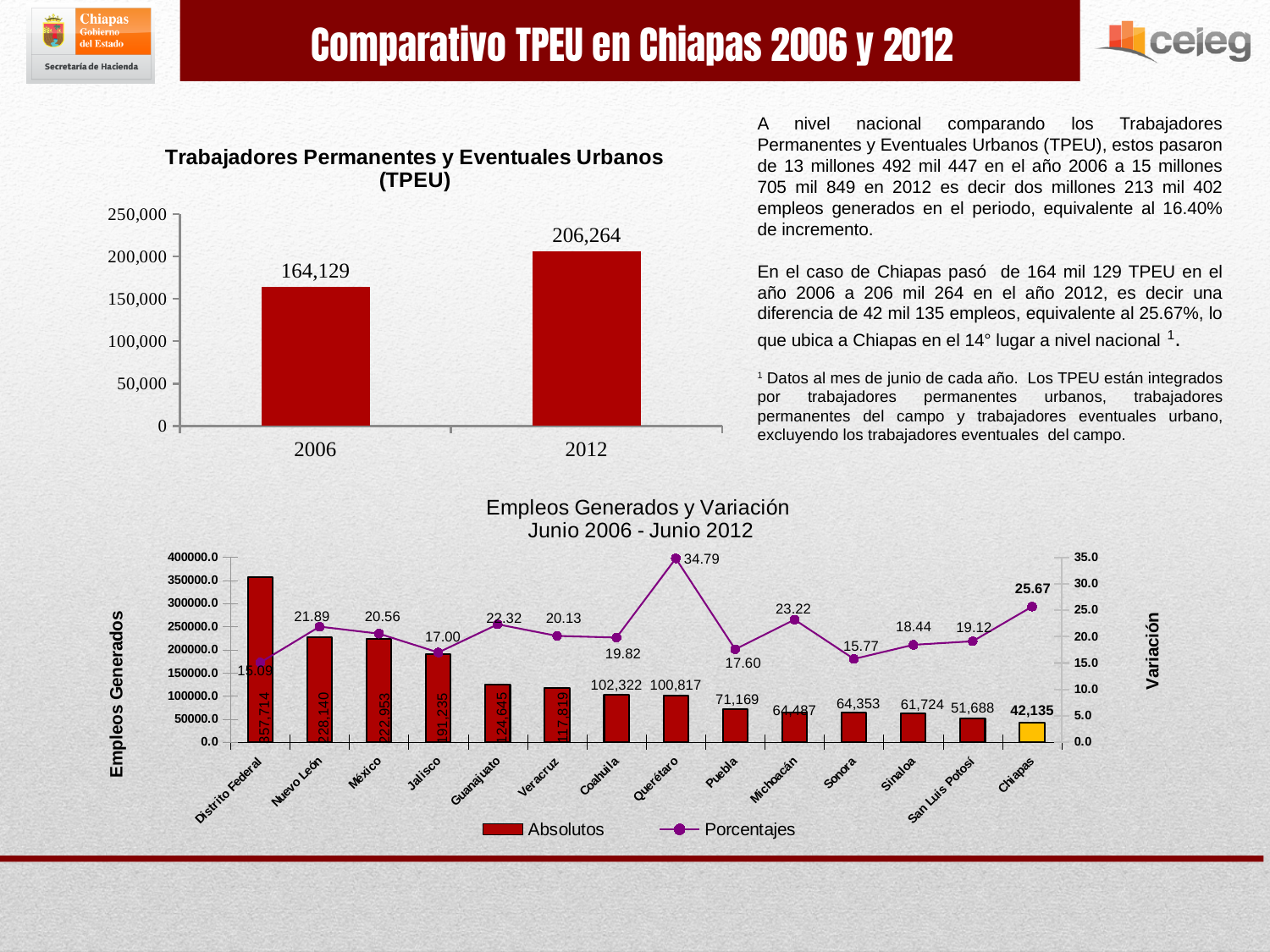

Comparativo TPEU en Chiapas 2006 y 2012
A nivel nacional comparando los Trabajadores Permanentes y Eventuales Urbanos (TPEU), estos pasaron de 13 millones 492 mil 447 en el año 2006 a 15 millones 705 mil 849 en 2012 es decir dos millones 213 mil 402 empleos generados en el periodo, equivalente al 16.40% de incremento.

En el caso de Chiapas pasó  de 164 mil 129 TPEU en el año 2006 a 206 mil 264 en el año 2012, es decir una diferencia de 42 mil 135 empleos, equivalente al 25.67%, lo que ubica a Chiapas en el 14° lugar a nivel nacional 1.

### Chart: Trabajadores Permanentes y Eventuales Urbanos (TPEU)

| Category | TPEU |
|---|---|
| 2006 | 164129.0 |
| 2012 | 206264.0 |
1 Datos al mes de junio de cada año.  Los TPEU están integrados por trabajadores permanentes urbanos, trabajadores permanentes del campo y trabajadores eventuales urbano, excluyendo los trabajadores eventuales  del campo.

### Chart: Empleos Generados y Variación
Junio 2006 - Junio 2012

| Category | Absolutos | Porcentajes |
|---|---|---|
| Distrito Federal | 357714.0 | 15.08732549767879 |
| Nuevo León | 228140.0 | 21.8885520205703 |
| México | 222953.0 | 20.55800469706513 |
| Jalisco | 191235.0 | 16.997563713643473 |
| Guanajuato | 124645.0 | 22.321932245338004 |
| Veracruz | 117819.0 | 20.12616970902046 |
| Coahuila | 102322.0 | 19.819896602286846 |
| Querétaro | 100817.0 | 34.79123601942183 |
| Puebla | 71169.0 | 17.602190349699114 |
| Michoacán | 64487.0 | 23.215217853041437 |
| Sonora | 64353.0 | 15.765529608905695 |
| Sinaloa | 61724.0 | 18.44296705759318 |
| San Luis Potosí | 51688.0 | 19.115950176040712 |
| Chiapas | 42135.0 | 25.6718800455739 |